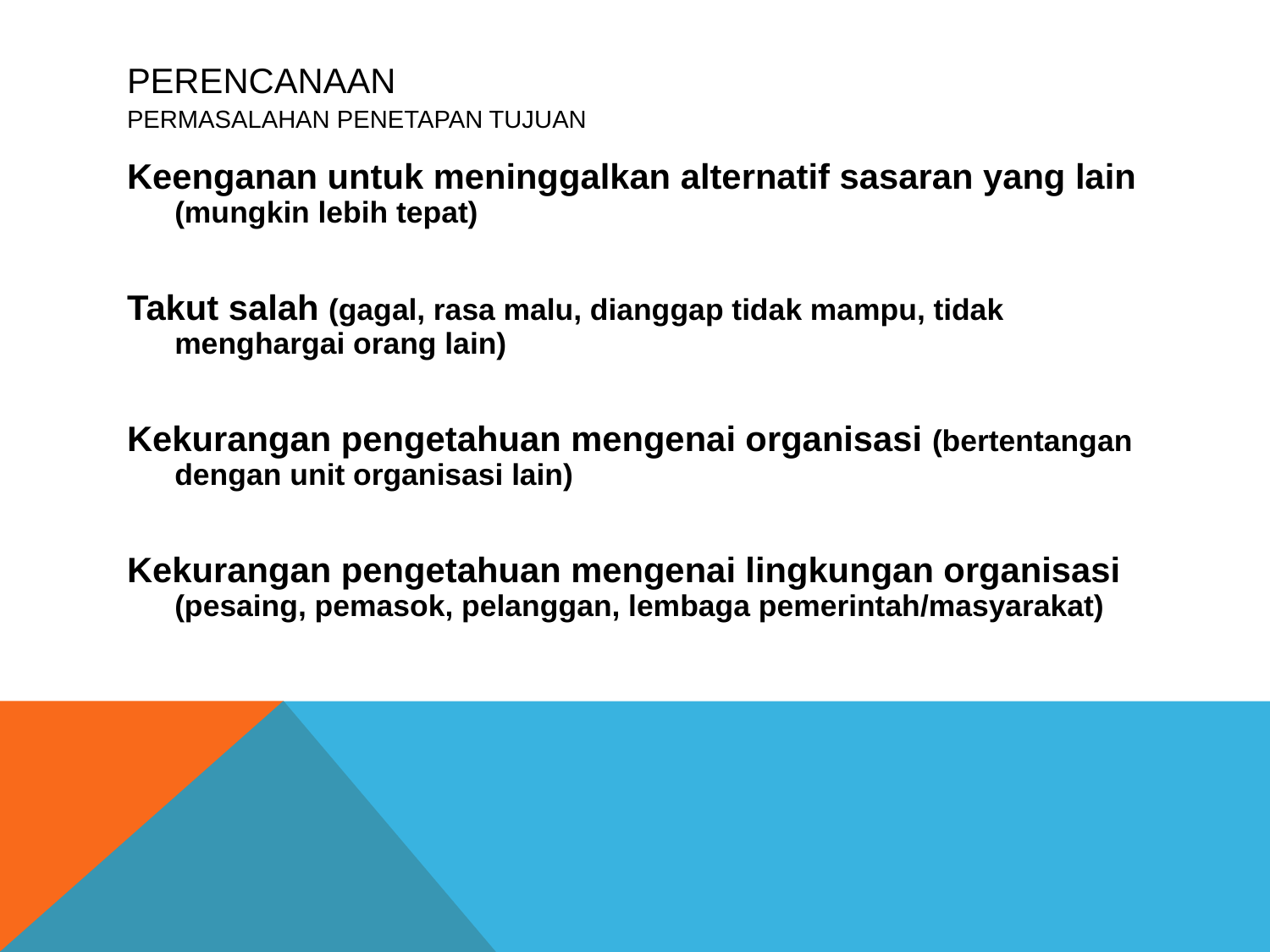

# PERENCANAAN PERMASALAHAN PENETAPAN TUJUAN
Keenganan untuk meninggalkan alternatif sasaran yang lain (mungkin lebih tepat)

Takut salah (gagal, rasa malu, dianggap tidak mampu, tidak menghargai orang lain)

Kekurangan pengetahuan mengenai organisasi (bertentangan dengan unit organisasi lain)

Kekurangan pengetahuan mengenai lingkungan organisasi (pesaing, pemasok, pelanggan, lembaga pemerintah/masyarakat)